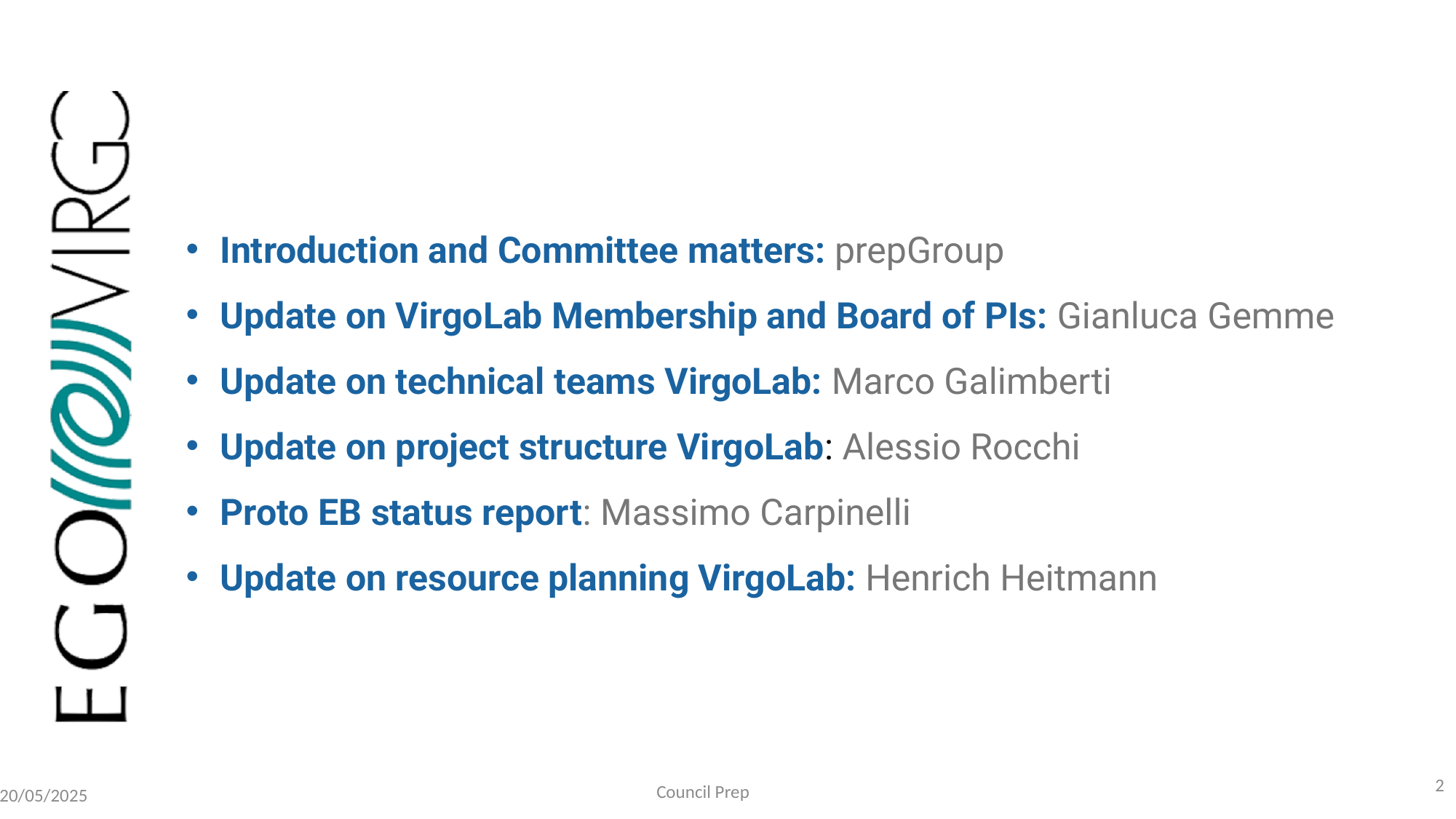

Introduction and Committee matters: prepGroup
Update on VirgoLab Membership and Board of PIs: Gianluca Gemme
Update on technical teams VirgoLab: Marco Galimberti
Update on project structure VirgoLab: Alessio Rocchi
Proto EB status report: Massimo Carpinelli
Update on resource planning VirgoLab: Henrich Heitmann
2
Council Prep
20/05/2025